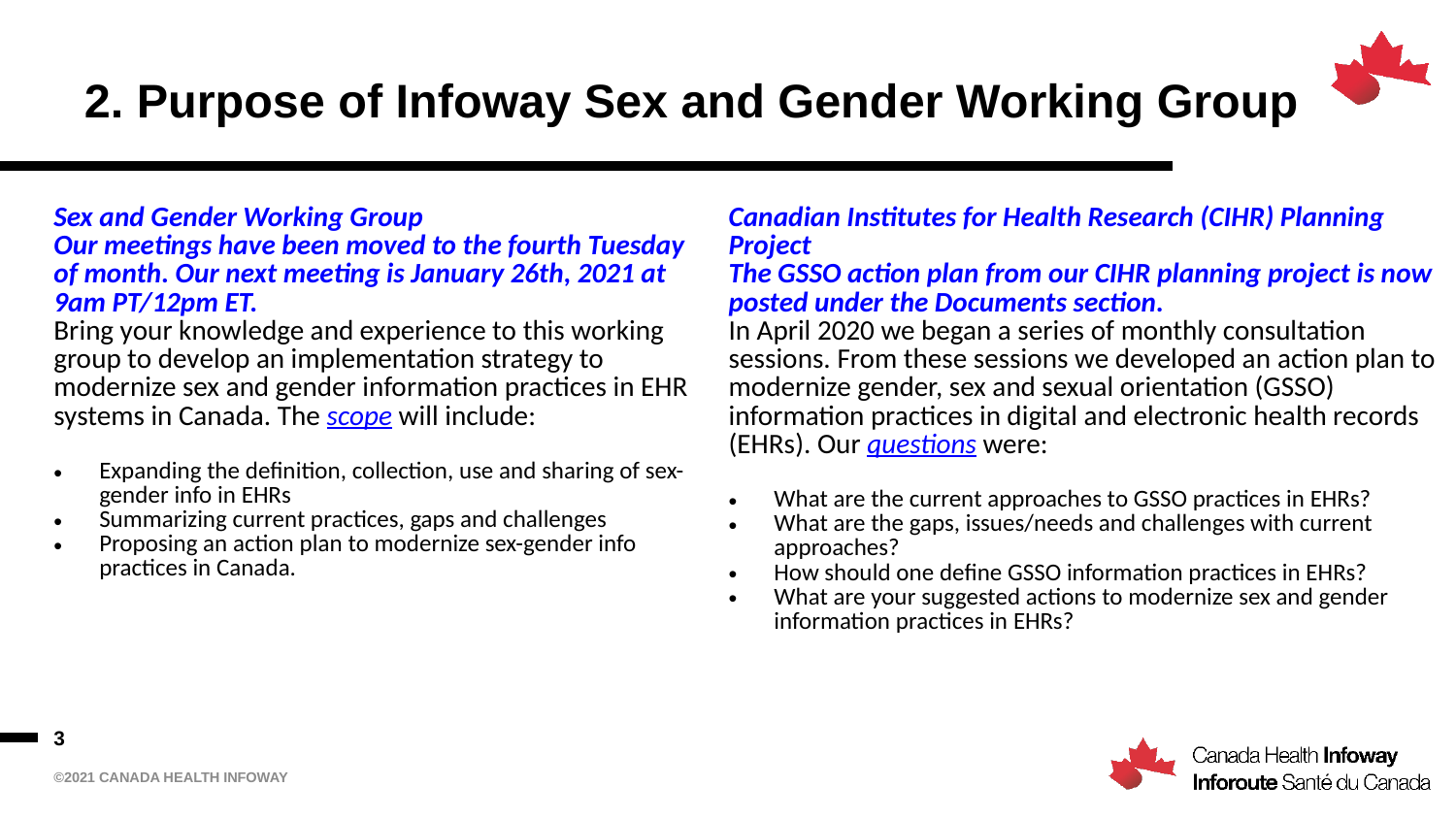

# 2. Purpose of Infoway Sex and Gender Working Group
| Sex and Gender Working Group Our meetings have been moved to the fourth Tuesday of month. Our next meeting is January 26th, 2021 at 9am PT/12pm ET. Bring your knowledge and experience to this working group to develop an implementation strategy to modernize sex and gender information practices in EHR systems in Canada. The scope will include: Expanding the definition, collection, use and sharing of sex-gender info in EHRs Summarizing current practices, gaps and challenges Proposing an action plan to modernize sex-gender info practices in Canada. | Canadian Institutes for Health Research (CIHR) Planning Project The GSSO action plan from our CIHR planning project is now posted under the Documents section. In April 2020 we began a series of monthly consultation sessions. From these sessions we developed an action plan to modernize gender, sex and sexual orientation (GSSO) information practices in digital and electronic health records (EHRs). Our questions were: What are the current approaches to GSSO practices in EHRs? What are the gaps, issues/needs and challenges with current approaches? How should one define GSSO information practices in EHRs? What are your suggested actions to modernize sex and gender information practices in EHRs? |
| --- | --- |
3
©2021 Canada Health Infoway